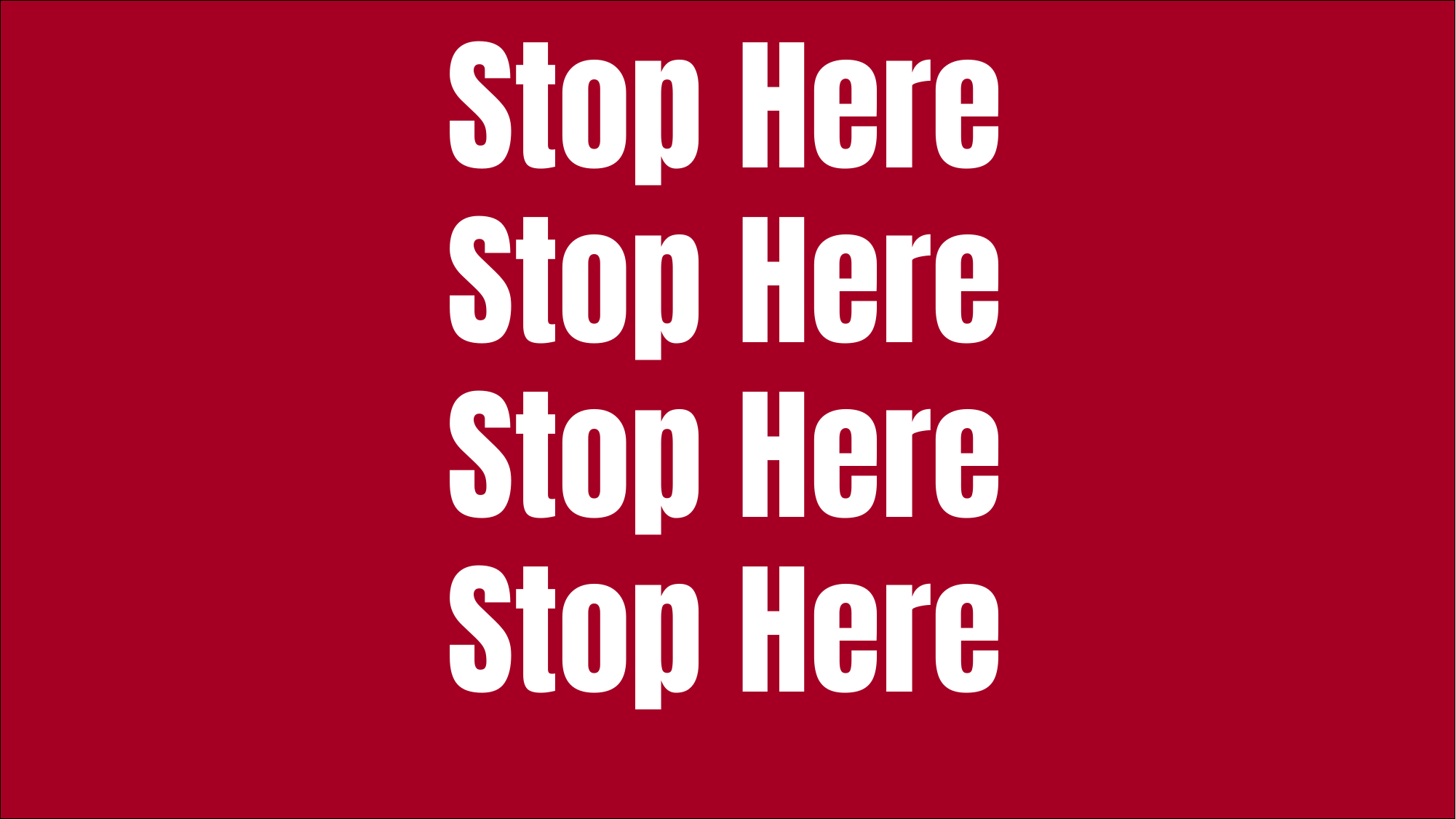

# Stop Here Stop Here Stop Here Stop Here